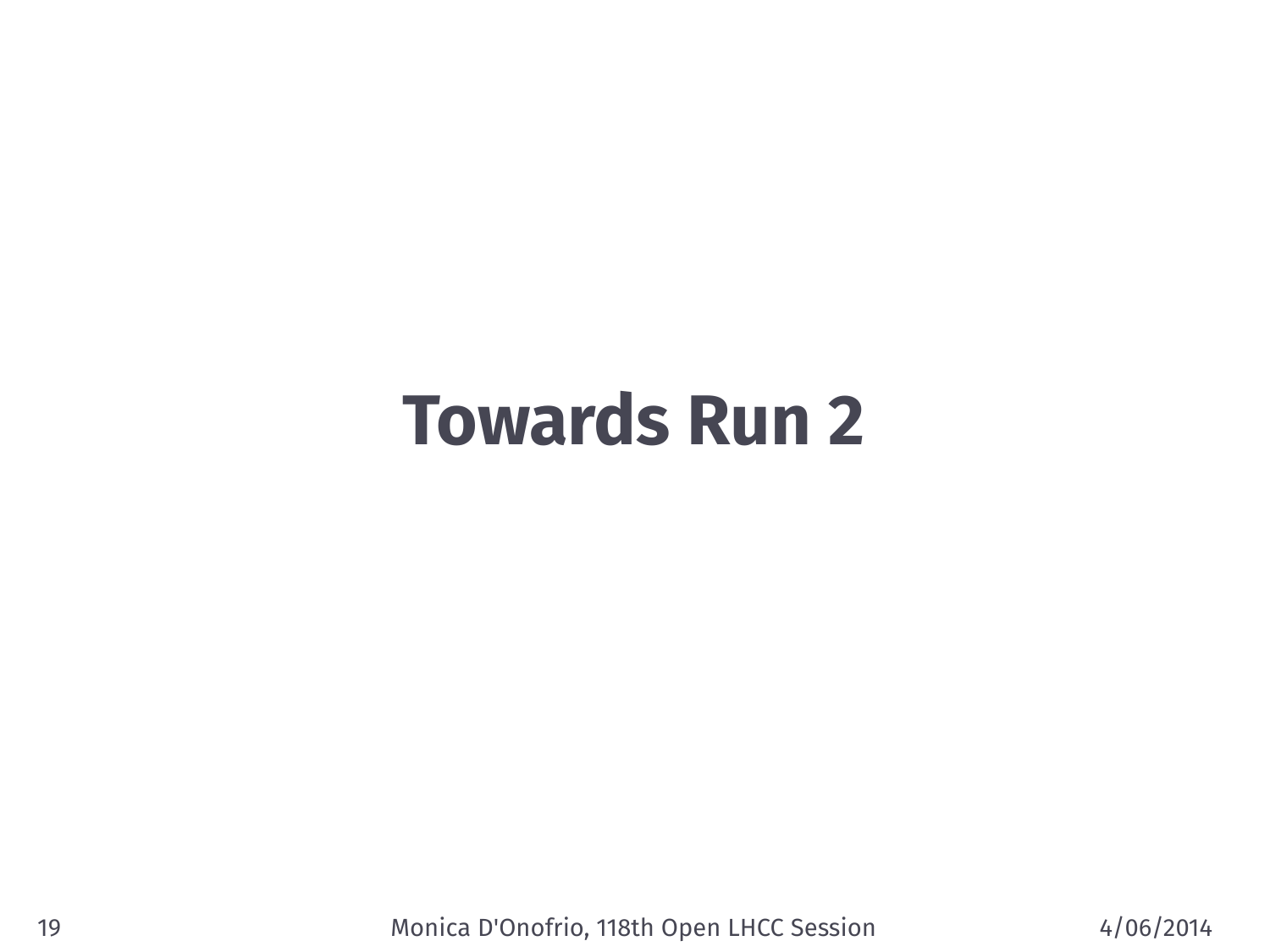

Towards Run 2

19
Monica D'Onofrio, 118th Open LHCC Session
4/06/2014